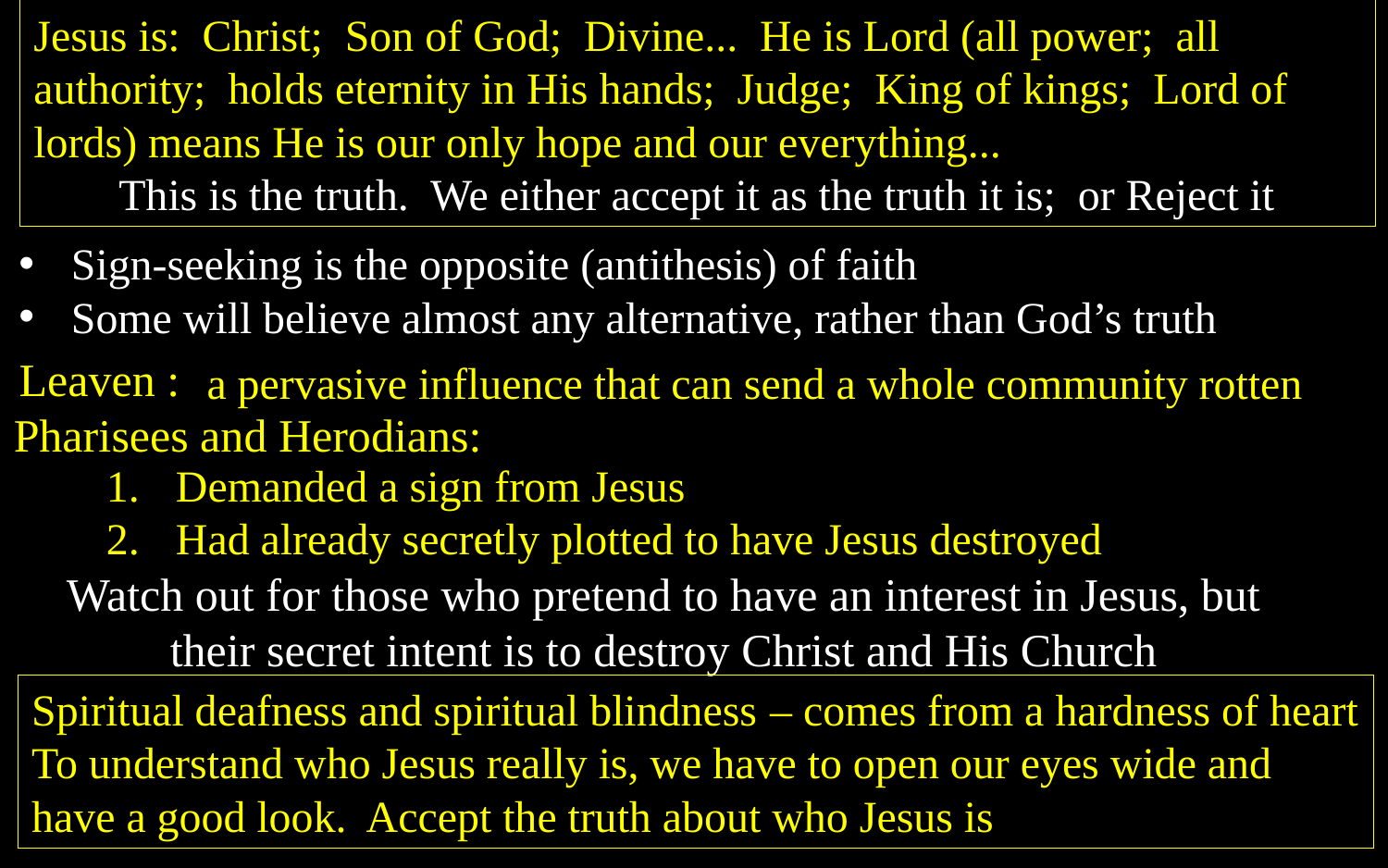

Jesus is:  Christ;  Son of God;  Divine...  He is Lord (all power;  all authority;  holds eternity in His hands;  Judge;  King of kings;  Lord of lords) means He is our only hope and our everything...
This is the truth.  We either accept it as the truth it is;  or Reject it
Sign-seeking is the opposite (antithesis) of faith
Some will believe almost any alternative, rather than God’s truth
Leaven :
a pervasive influence that can send a whole community rotten
Pharisees and Herodians:
Demanded a sign from Jesus
Had already secretly plotted to have Jesus destroyed
Watch out for those who pretend to have an interest in Jesus, but their secret intent is to destroy Christ and His Church
Spiritual deafness and spiritual blindness – comes from a hardness of heart
To understand who Jesus really is, we have to open our eyes wide and have a good look.  Accept the truth about who Jesus is